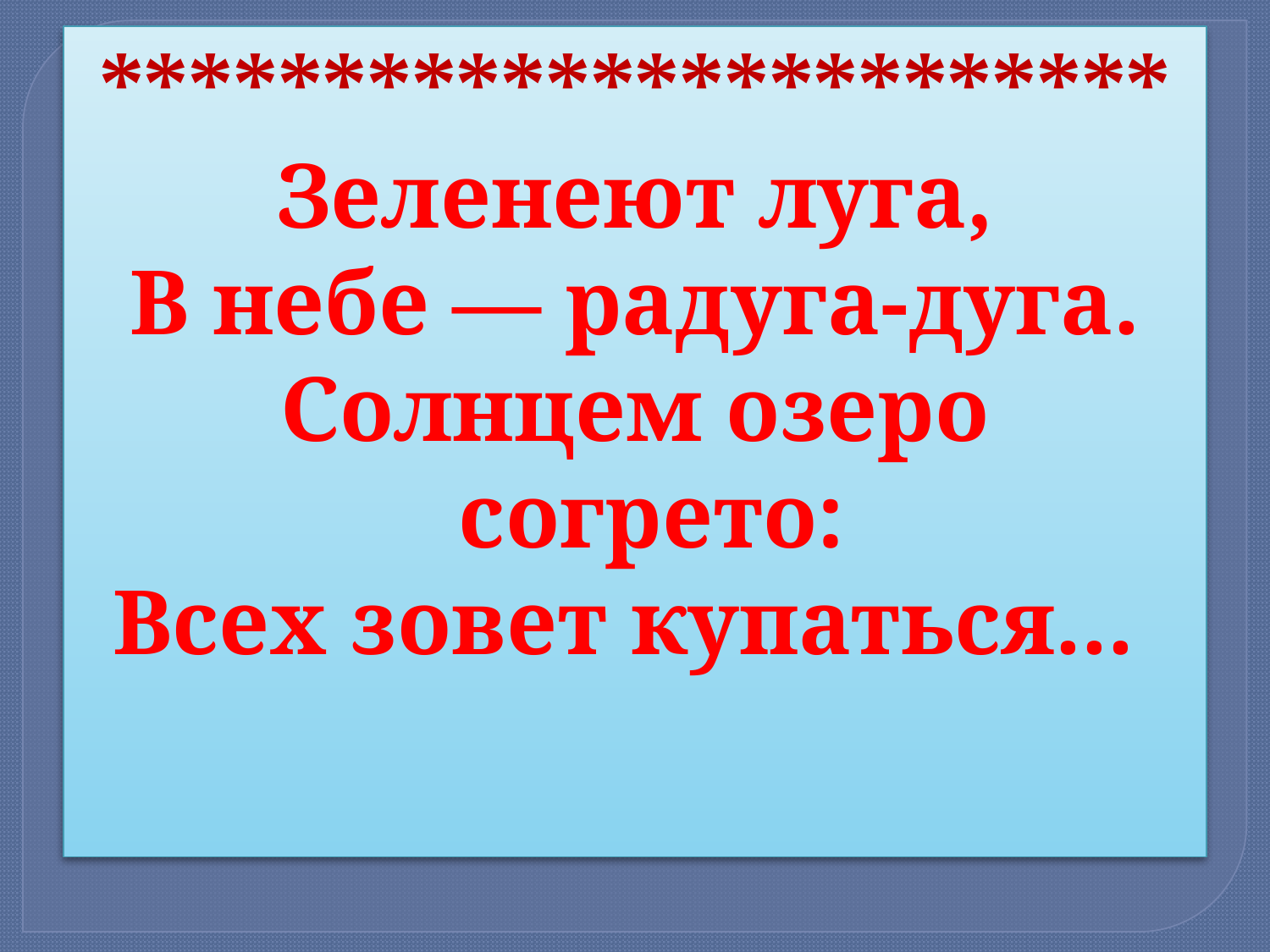

************************
Зеленеют луга,
В небе — радуга-дуга.
Солнцем озеро согрето:
Всех зовет купаться...